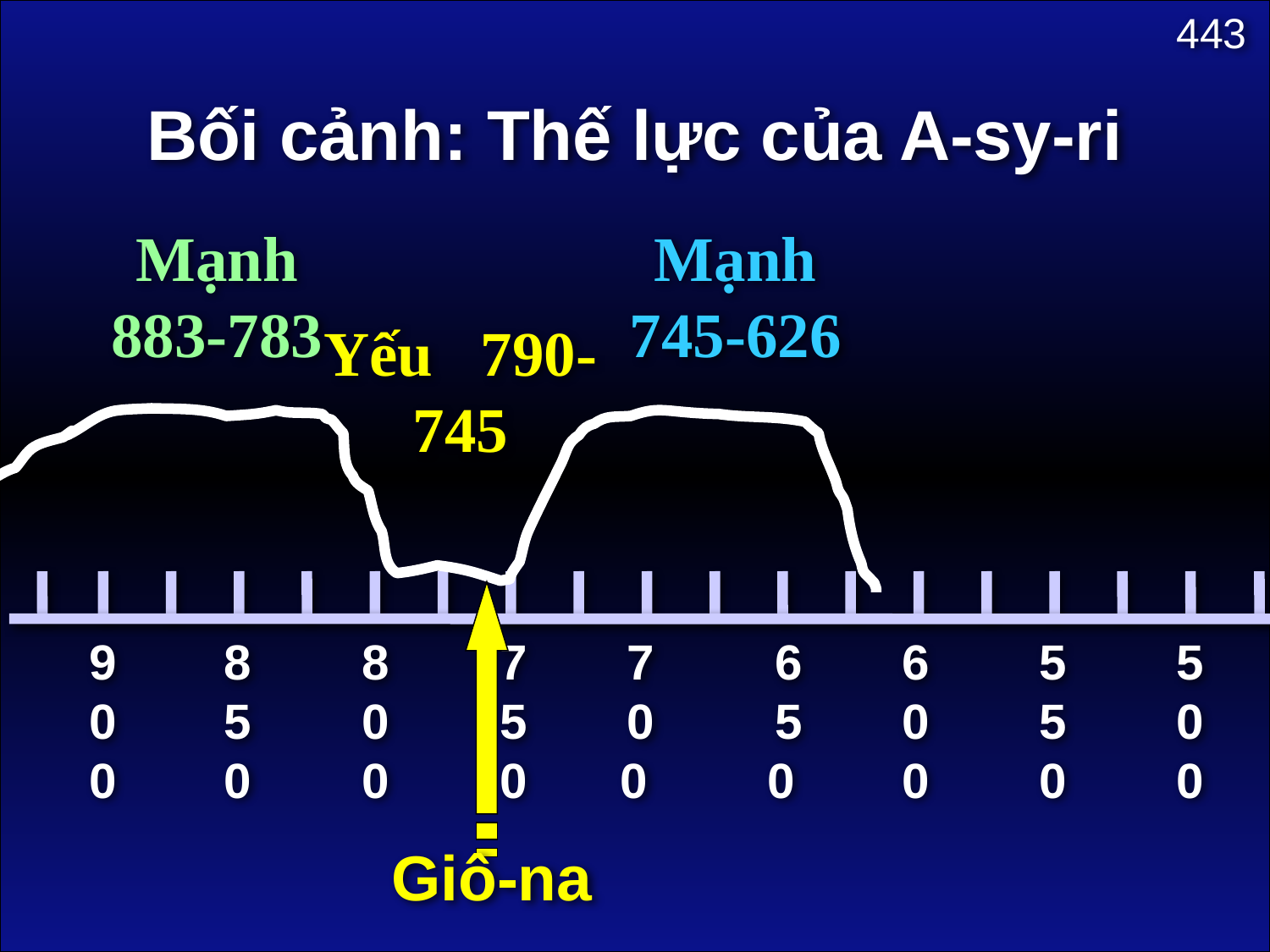

443
Bối cảnh: Thế lực của A-sy-ri
Mạnh 883-783
Mạnh 745-626
Yếu   790-745

900
850
800
750
70 0
65 0
600
550
500

Giô-na